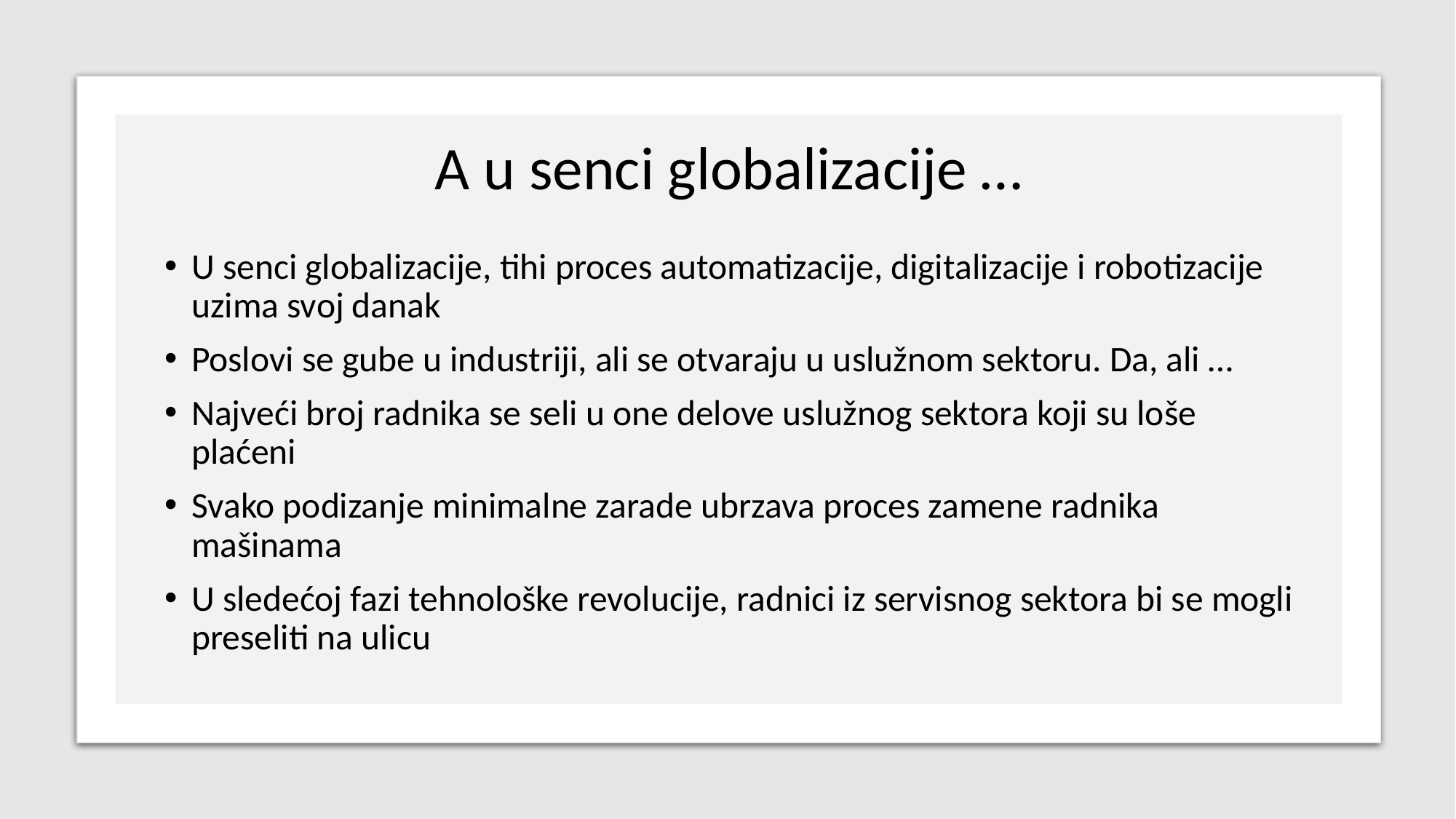

# A u senci globalizacije …
U senci globalizacije, tihi proces automatizacije, digitalizacije i robotizacije uzima svoj danak
Poslovi se gube u industriji, ali se otvaraju u uslužnom sektoru. Da, ali …
Najveći broj radnika se seli u one delove uslužnog sektora koji su loše plaćeni
Svako podizanje minimalne zarade ubrzava proces zamene radnika mašinama
U sledećoj fazi tehnološke revolucije, radnici iz servisnog sektora bi se mogli preseliti na ulicu

www.nkatic.wordpress.com